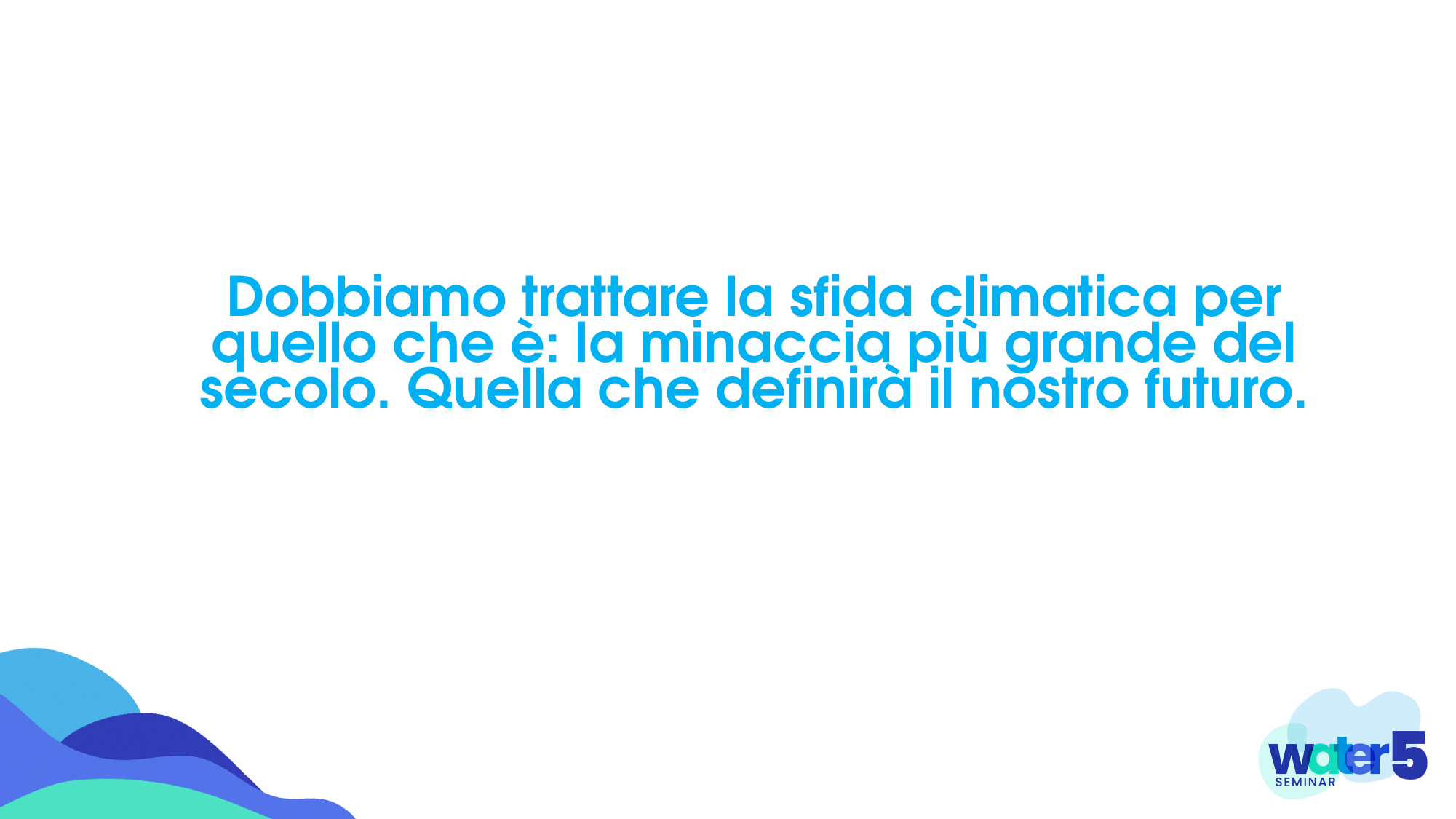

Dobbiamo trattare la sfida climatica per quello che è: la minaccia più grande del secolo. Quella che definirà il nostro futuro.